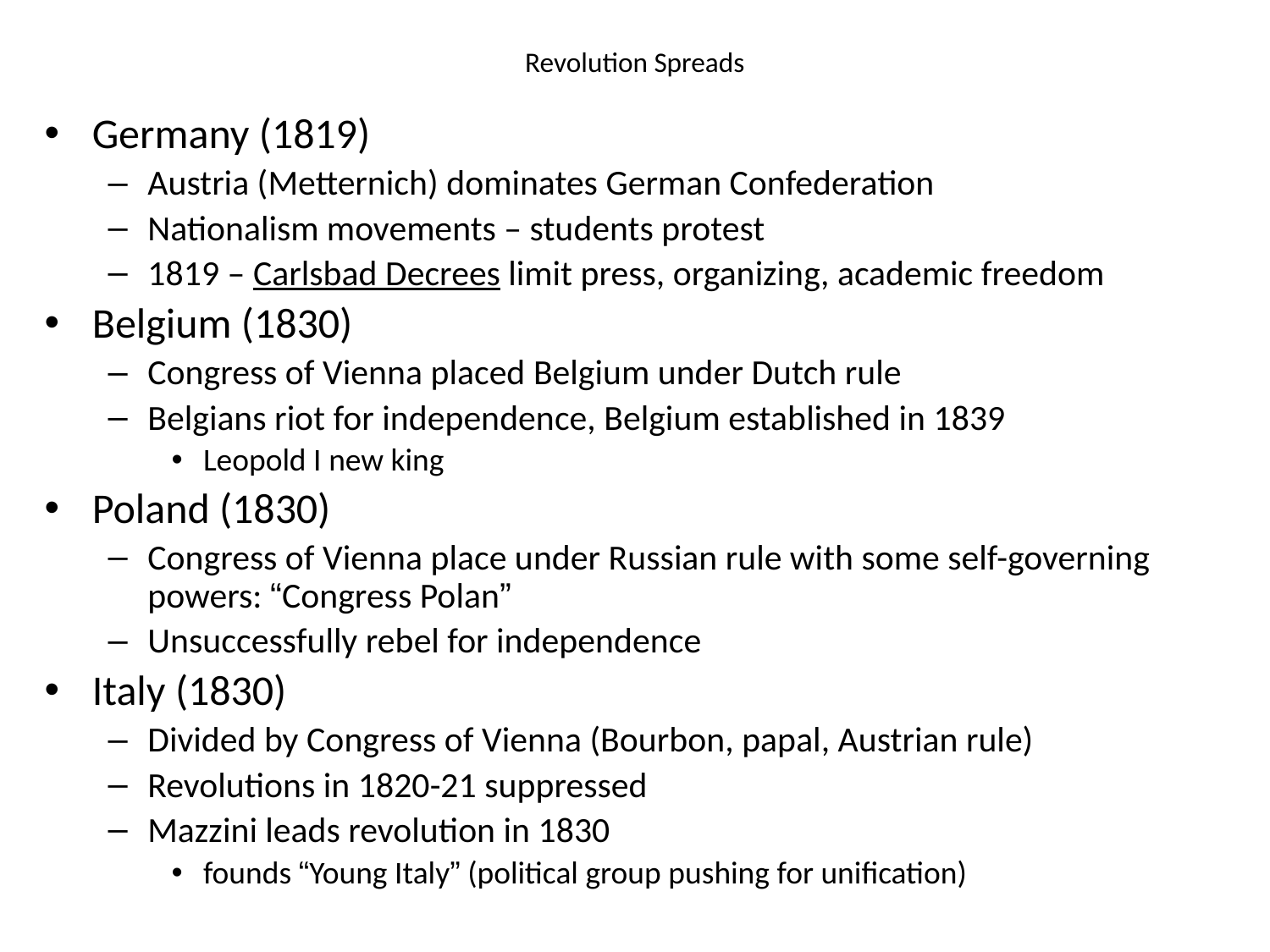

# Revolution Spreads
Germany (1819)
Austria (Metternich) dominates German Confederation
Nationalism movements – students protest
1819 – Carlsbad Decrees limit press, organizing, academic freedom
Belgium (1830)
Congress of Vienna placed Belgium under Dutch rule
Belgians riot for independence, Belgium established in 1839
Leopold I new king
Poland (1830)
Congress of Vienna place under Russian rule with some self-governing powers: “Congress Polan”
Unsuccessfully rebel for independence
Italy (1830)
Divided by Congress of Vienna (Bourbon, papal, Austrian rule)
Revolutions in 1820-21 suppressed
Mazzini leads revolution in 1830
founds “Young Italy” (political group pushing for unification)